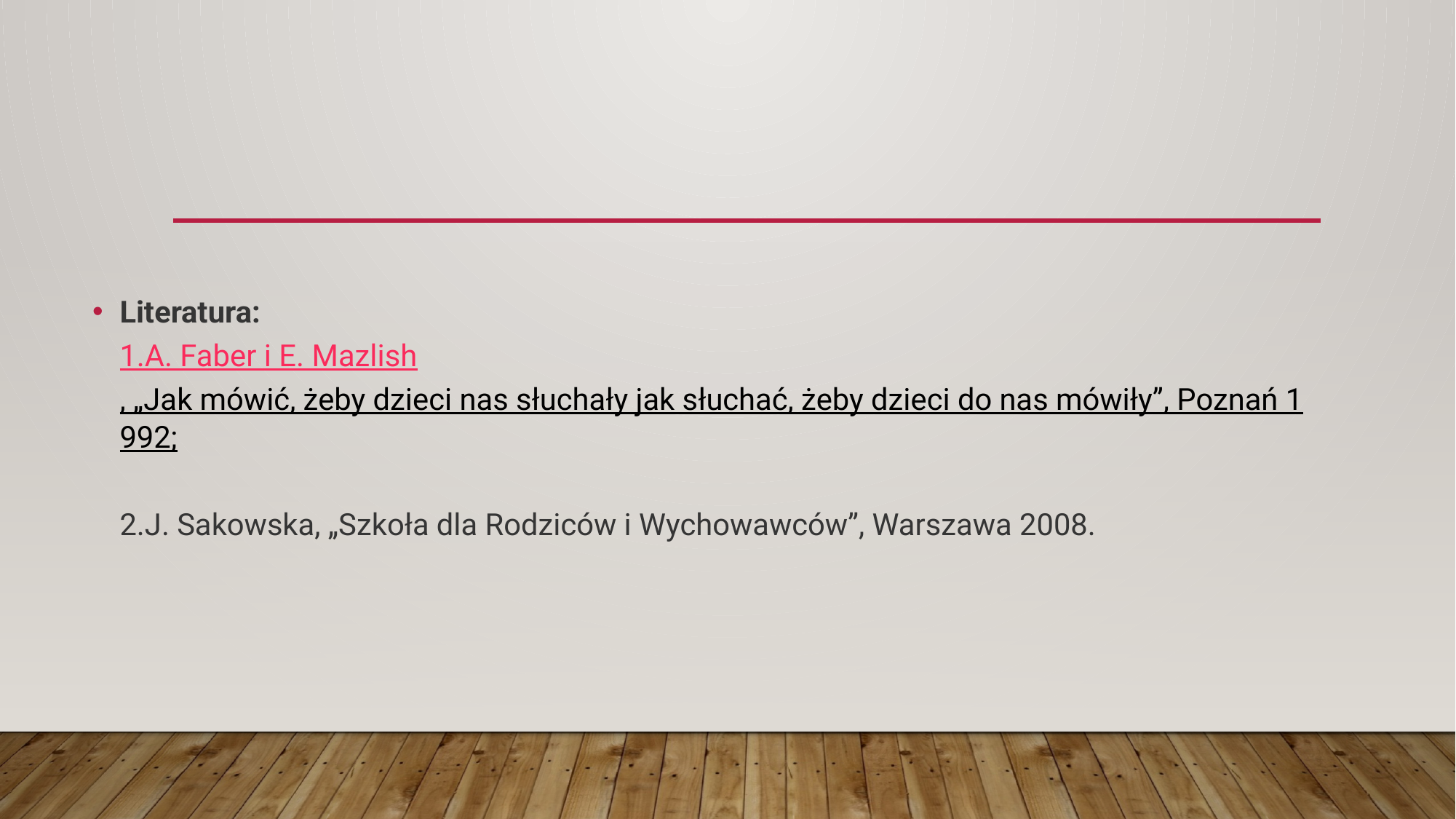

#
Literatura:
1.A. Faber i E. Mazlish, „Jak mówić, żeby dzieci nas słuchały jak słuchać, żeby dzieci do nas mówiły”, Poznań 1992;
2.J. Sakowska, „Szkoła dla Rodziców i Wychowawców”, Warszawa 2008.